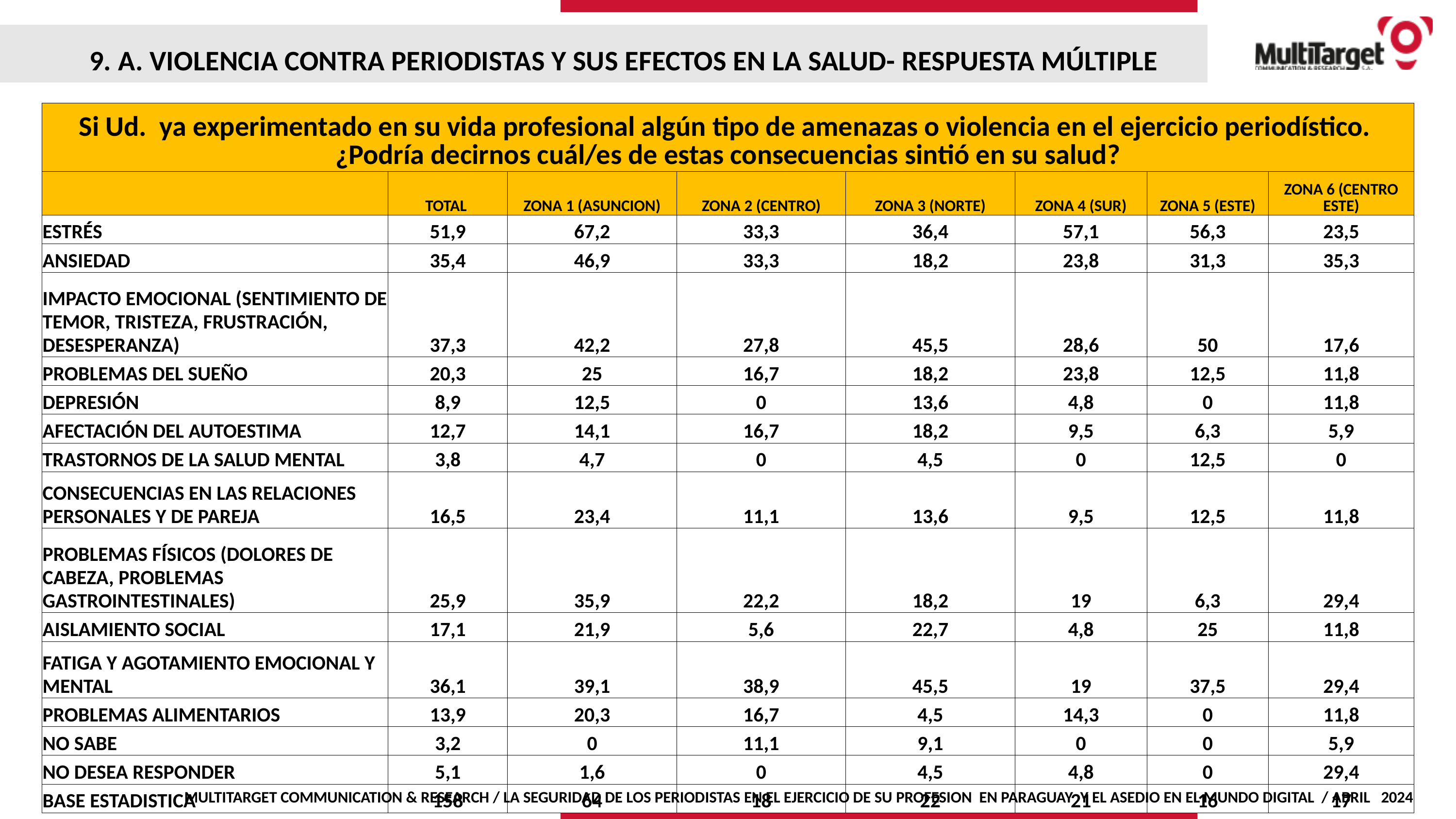

9. A. VIOLENCIA CONTRA PERIODISTAS Y SUS EFECTOS EN LA SALUD- RESPUESTA MÚLTIPLE
| Si Ud. ya experimentado en su vida profesional algún tipo de amenazas o violencia en el ejercicio periodístico. ¿Podría decirnos cuál/es de estas consecuencias sintió en su salud? |  |  |  |  |  |  |  |
| --- | --- | --- | --- | --- | --- | --- | --- |
|  | TOTAL | ZONA 1 (ASUNCION) | ZONA 2 (CENTRO) | ZONA 3 (NORTE) | ZONA 4 (SUR) | ZONA 5 (ESTE) | ZONA 6 (CENTRO ESTE) |
| ESTRÉS | 51,9 | 67,2 | 33,3 | 36,4 | 57,1 | 56,3 | 23,5 |
| ANSIEDAD | 35,4 | 46,9 | 33,3 | 18,2 | 23,8 | 31,3 | 35,3 |
| IMPACTO EMOCIONAL (SENTIMIENTO DE TEMOR, TRISTEZA, FRUSTRACIÓN, DESESPERANZA) | 37,3 | 42,2 | 27,8 | 45,5 | 28,6 | 50 | 17,6 |
| PROBLEMAS DEL SUEÑO | 20,3 | 25 | 16,7 | 18,2 | 23,8 | 12,5 | 11,8 |
| DEPRESIÓN | 8,9 | 12,5 | 0 | 13,6 | 4,8 | 0 | 11,8 |
| AFECTACIÓN DEL AUTOESTIMA | 12,7 | 14,1 | 16,7 | 18,2 | 9,5 | 6,3 | 5,9 |
| TRASTORNOS DE LA SALUD MENTAL | 3,8 | 4,7 | 0 | 4,5 | 0 | 12,5 | 0 |
| CONSECUENCIAS EN LAS RELACIONES PERSONALES Y DE PAREJA | 16,5 | 23,4 | 11,1 | 13,6 | 9,5 | 12,5 | 11,8 |
| PROBLEMAS FÍSICOS (DOLORES DE CABEZA, PROBLEMAS GASTROINTESTINALES) | 25,9 | 35,9 | 22,2 | 18,2 | 19 | 6,3 | 29,4 |
| AISLAMIENTO SOCIAL | 17,1 | 21,9 | 5,6 | 22,7 | 4,8 | 25 | 11,8 |
| FATIGA Y AGOTAMIENTO EMOCIONAL Y MENTAL | 36,1 | 39,1 | 38,9 | 45,5 | 19 | 37,5 | 29,4 |
| PROBLEMAS ALIMENTARIOS | 13,9 | 20,3 | 16,7 | 4,5 | 14,3 | 0 | 11,8 |
| NO SABE | 3,2 | 0 | 11,1 | 9,1 | 0 | 0 | 5,9 |
| NO DESEA RESPONDER | 5,1 | 1,6 | 0 | 4,5 | 4,8 | 0 | 29,4 |
| BASE ESTADISTICA | 158 | 64 | 18 | 22 | 21 | 16 | 17 |
MULTITARGET COMMUNICATION & RESEARCH / LA SEGURIDAD DE LOS PERIODISTAS EN EL EJERCICIO DE SU PROFESION  EN PARAGUAY  Y EL ASEDIO EN EL MUNDO DIGITAL  / ABRIL   2024